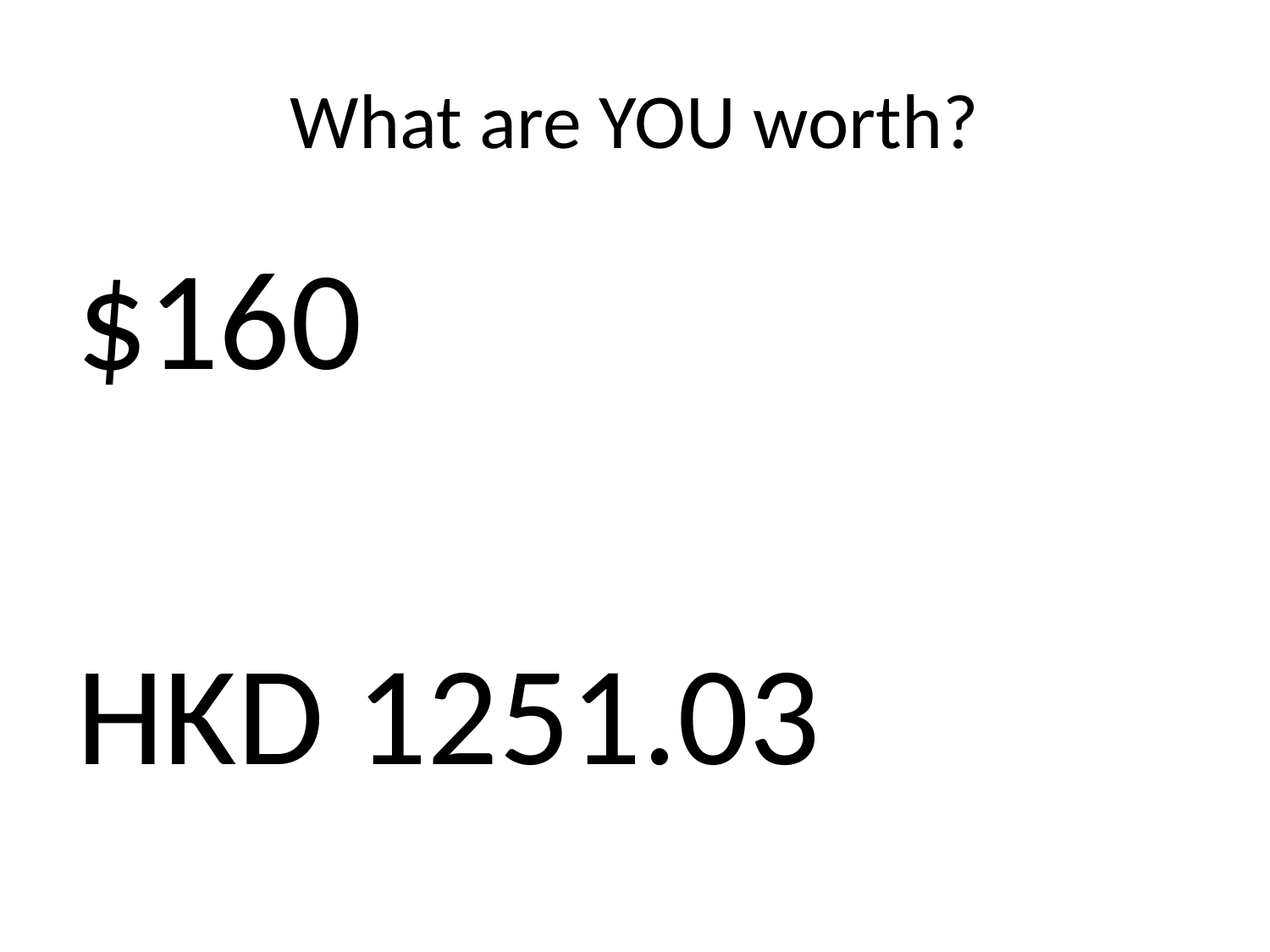

# What are YOU worth?
$160

HKD 1251.03